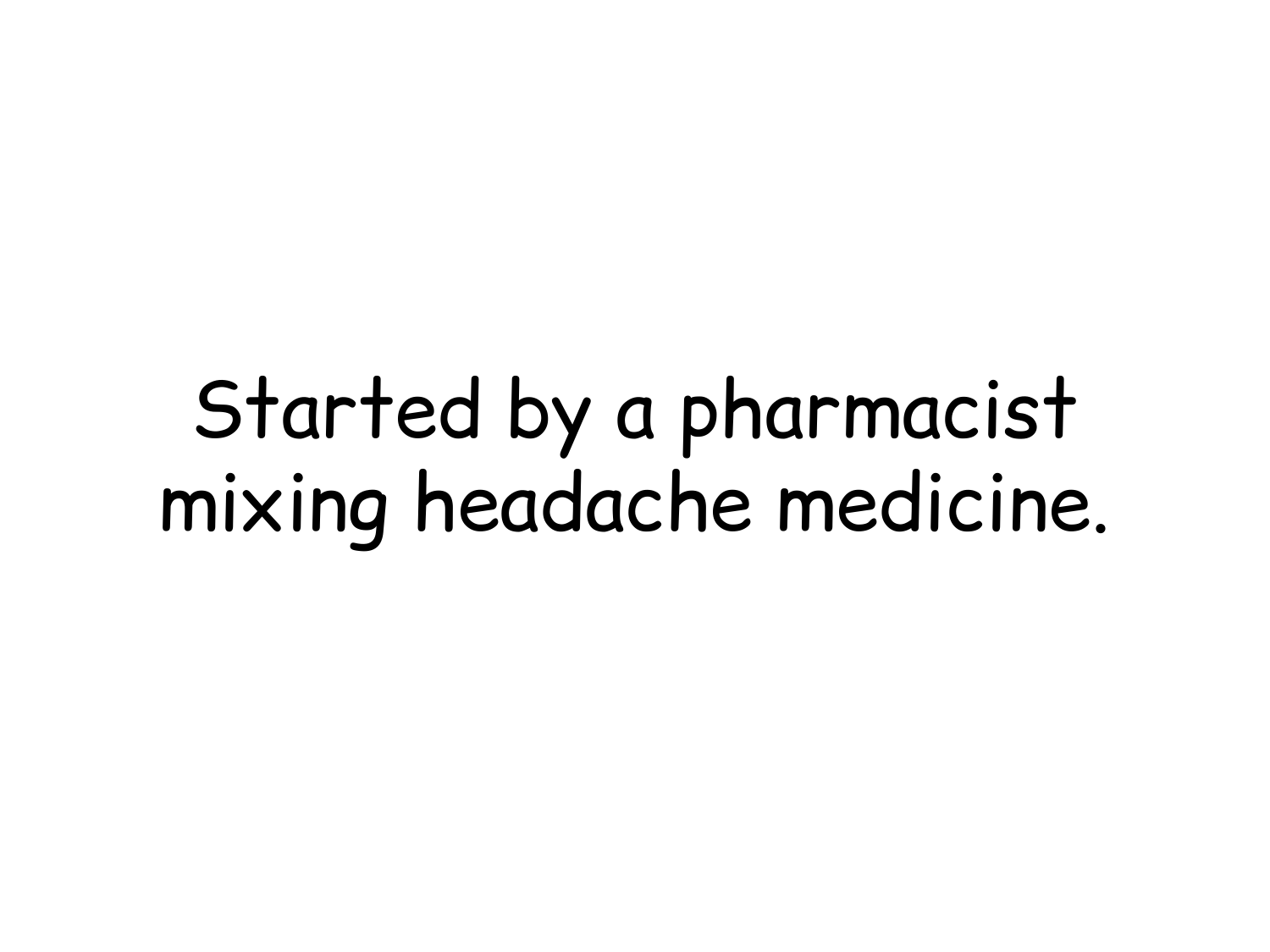

# Started by a pharmacist mixing headache medicine.